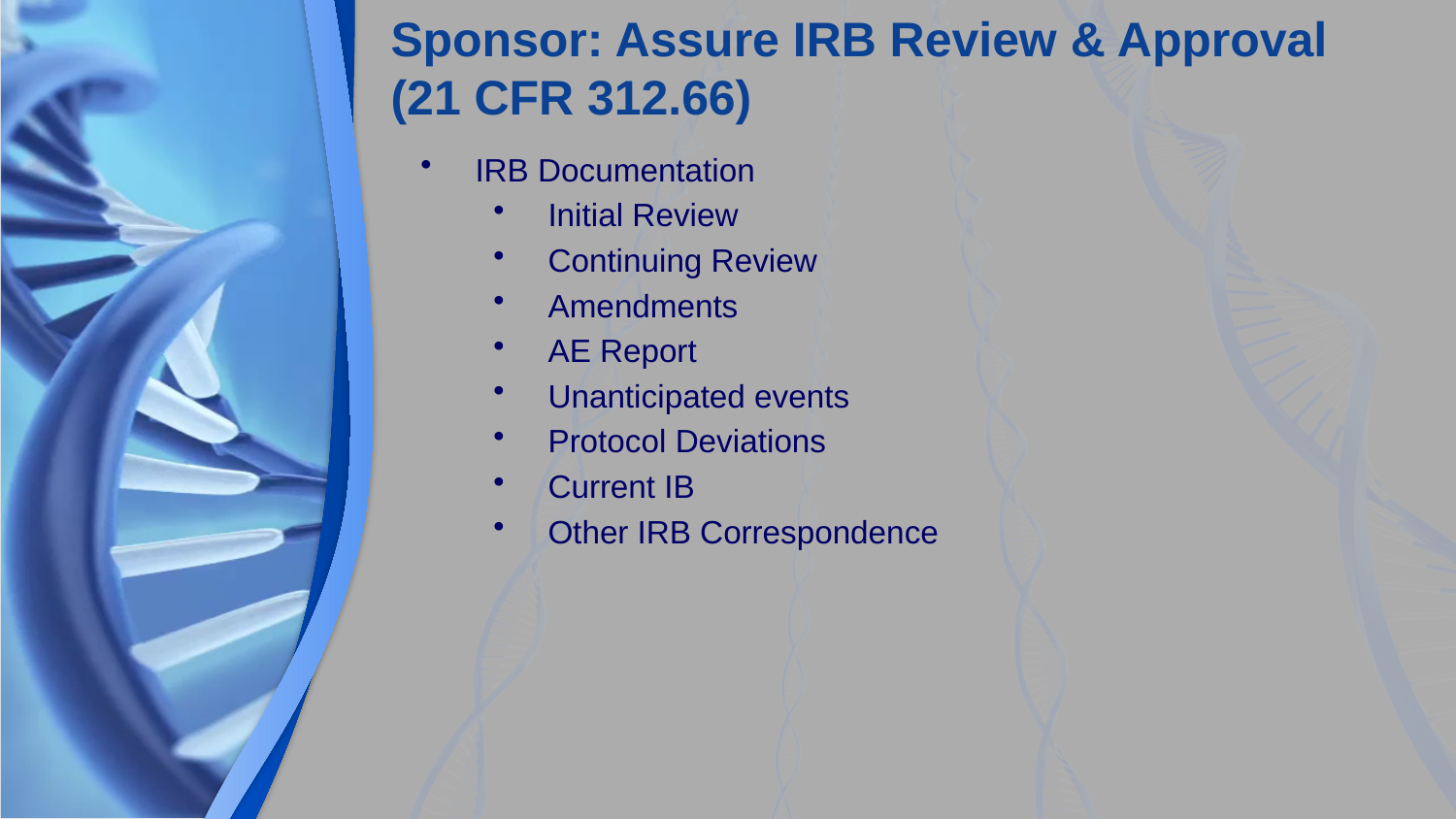

# Sponsor: Assure IRB Review & Approval (21 CFR 312.66)
IRB Documentation
Initial Review
Continuing Review
Amendments
AE Report
Unanticipated events
Protocol Deviations
Current IB
Other IRB Correspondence